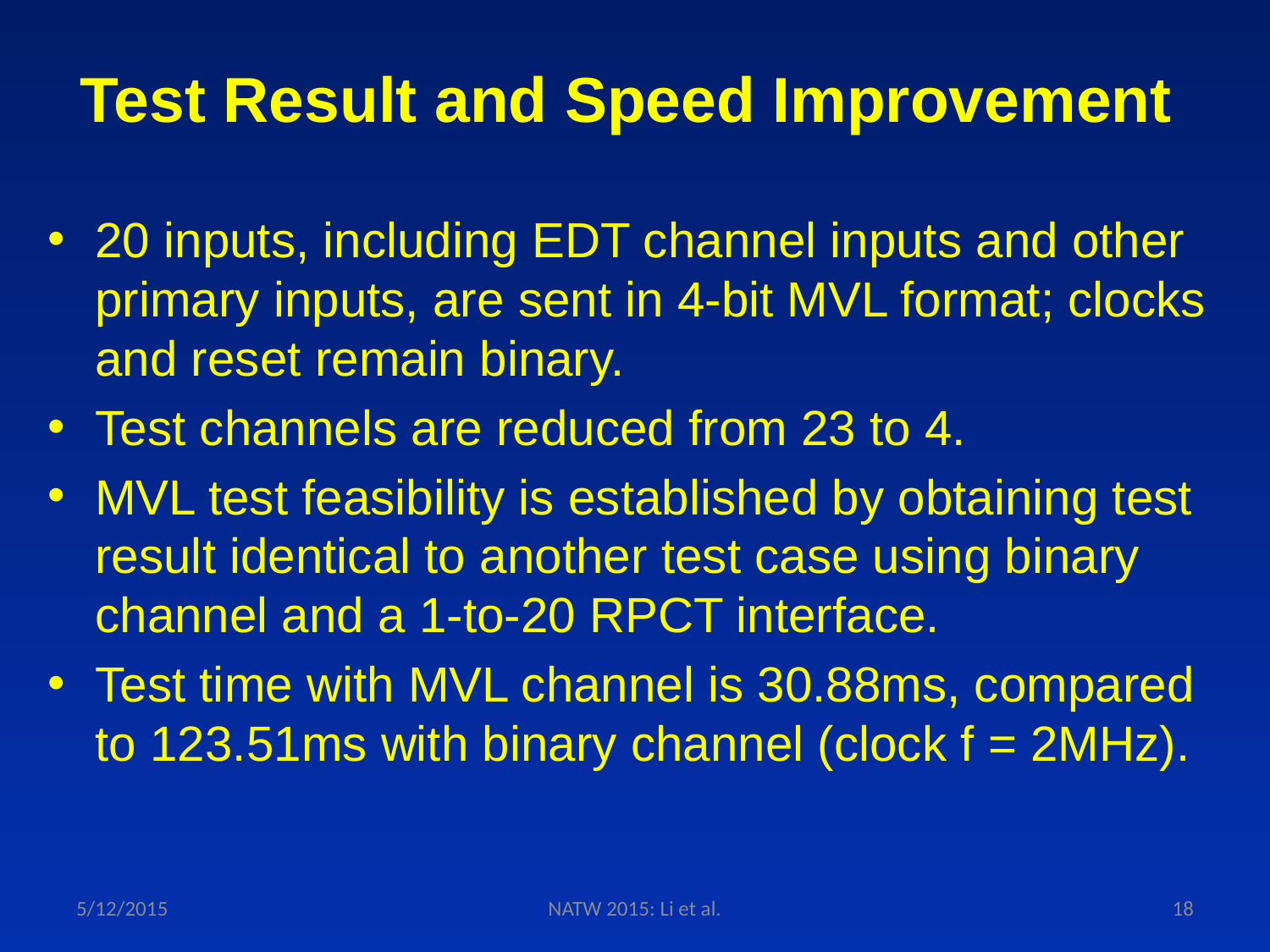

Test Result and Speed Improvement
20 inputs, including EDT channel inputs and other primary inputs, are sent in 4-bit MVL format; clocks and reset remain binary.
Test channels are reduced from 23 to 4.
MVL test feasibility is established by obtaining test result identical to another test case using binary channel and a 1-to-20 RPCT interface.
Test time with MVL channel is 30.88ms, compared to 123.51ms with binary channel (clock f = 2MHz).

5/12/2015
NATW 2015: Li et al.
18